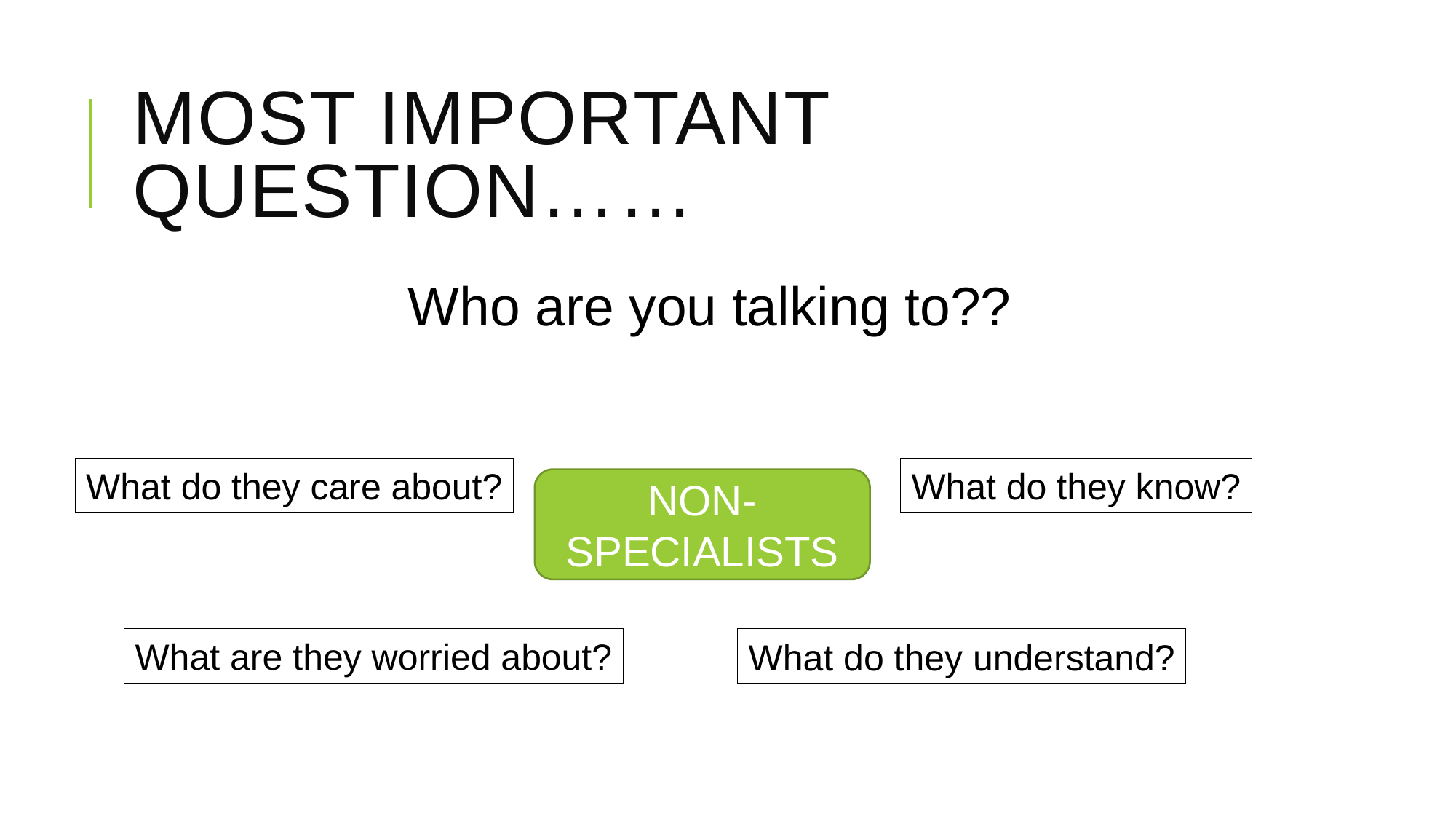

# MOST IMPORTANT QUESTION……
Who are you talking to??
What do they know?
What do they care about?
NON-SPECIALISTS
What are they worried about?
What do they understand?